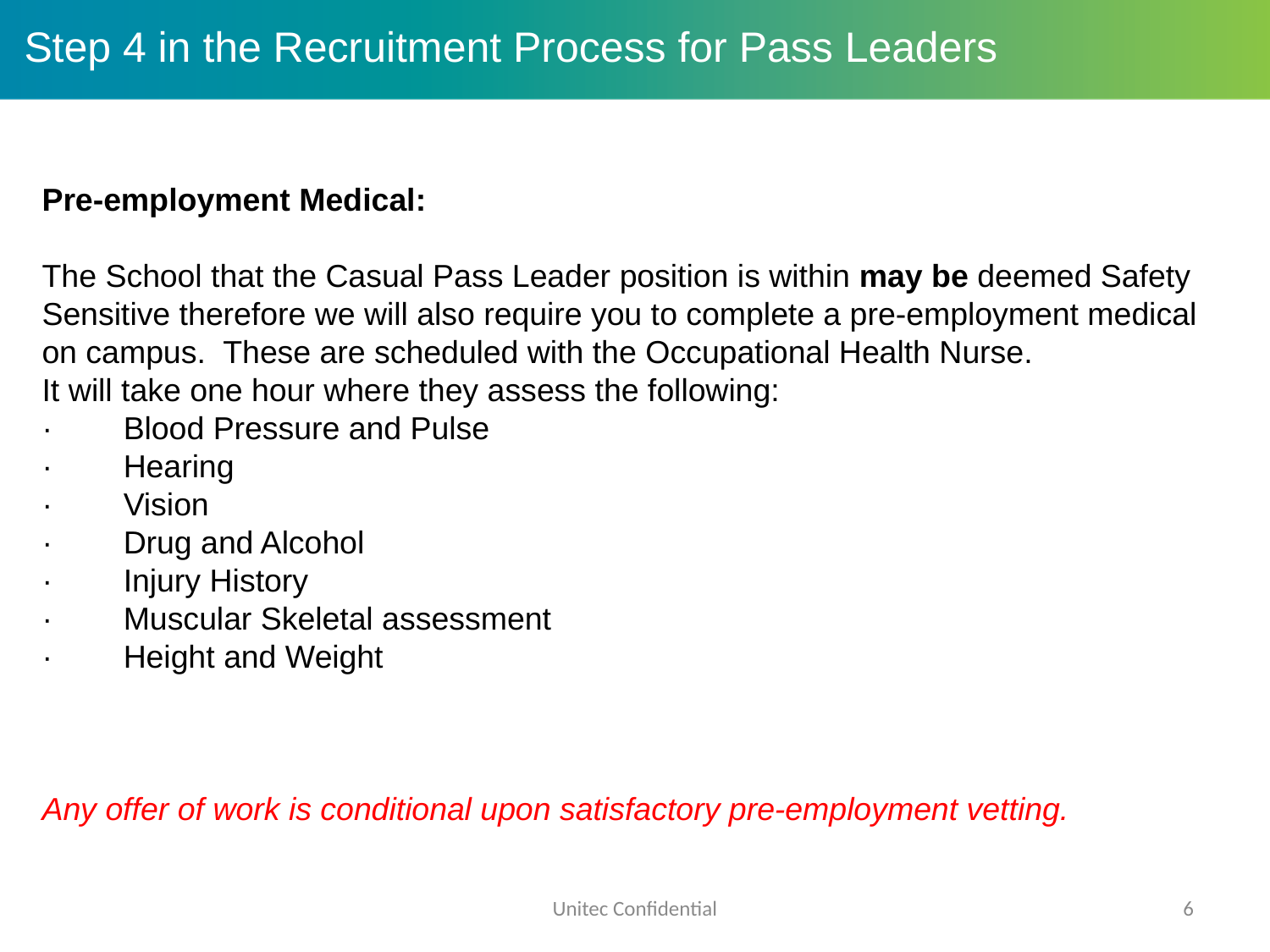

Step 4 in the Recruitment Process for Pass Leaders
Pre-employment Medical:

The School that the Casual Pass Leader position is within may be deemed Safety Sensitive therefore we will also require you to complete a pre-employment medical on campus.  These are scheduled with the Occupational Health Nurse.
It will take one hour where they assess the following:
·        Blood Pressure and Pulse
·        Hearing
·        Vision
·        Drug and Alcohol
·        Injury History
·        Muscular Skeletal assessment
·        Height and Weight

Any offer of work is conditional upon satisfactory pre-employment vetting.

Unitec Confidential
6